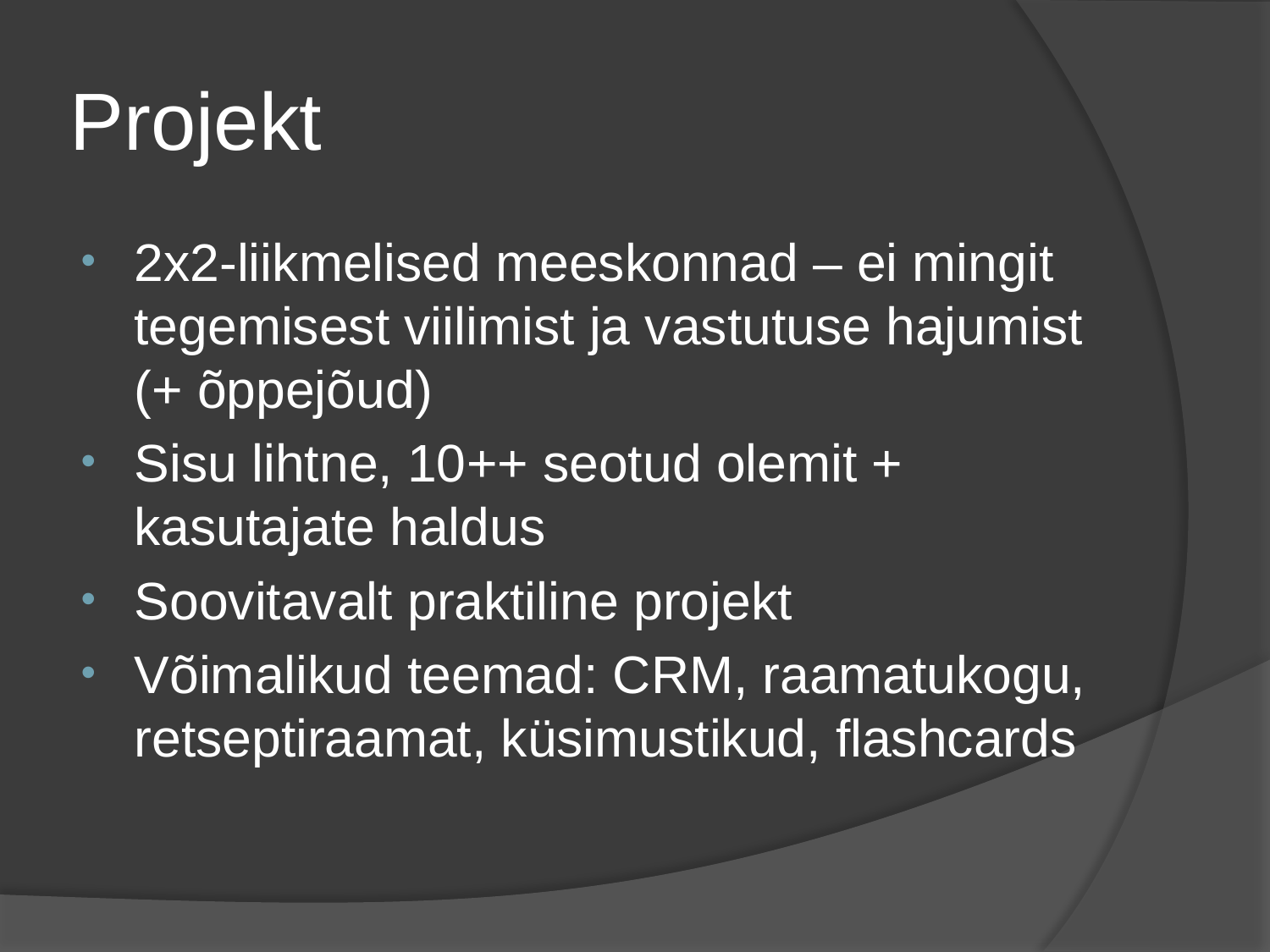

# Projekt
2x2-liikmelised meeskonnad – ei mingit tegemisest viilimist ja vastutuse hajumist (+ õppejõud)
Sisu lihtne, 10++ seotud olemit + kasutajate haldus
Soovitavalt praktiline projekt
Võimalikud teemad: CRM, raamatukogu, retseptiraamat, küsimustikud, flashcards